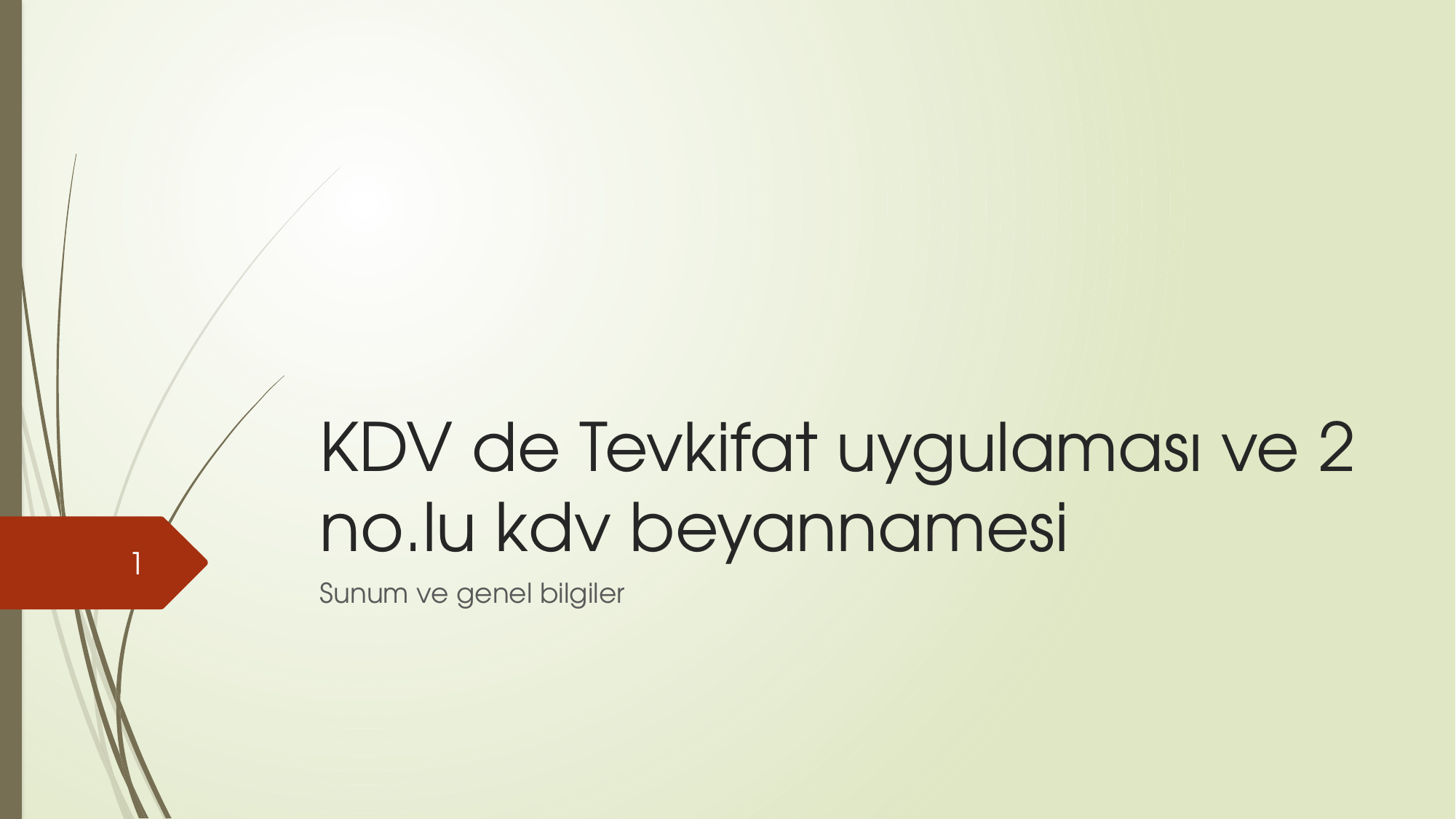

# KDV de Tevkifat uygulaması ve 2 no.lu kdv beyannamesi
1
Sunum ve genel bilgiler